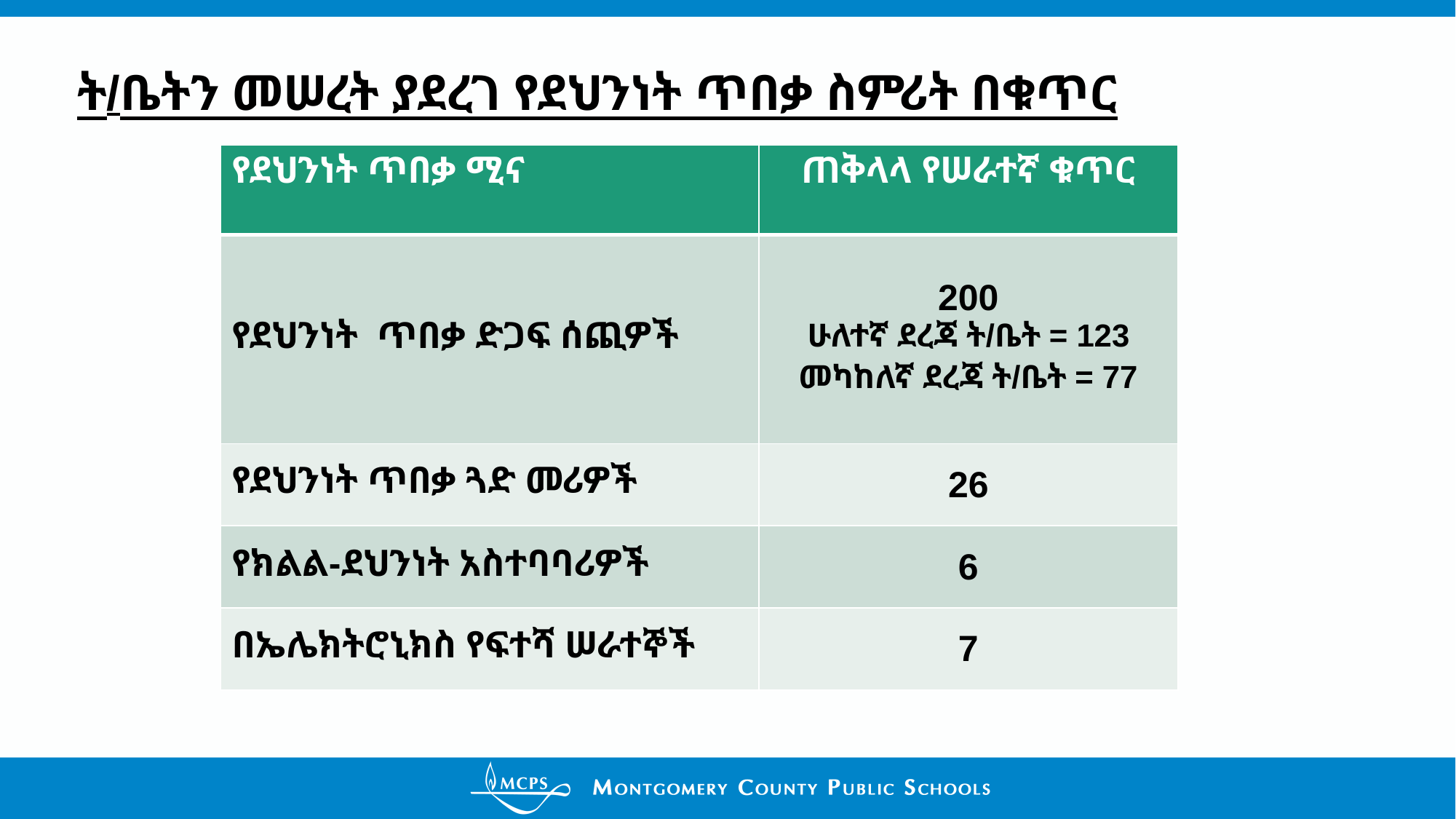

# ት/ቤትን መሠረት ያደረገ የደህንነት ጥበቃ ስምሪት በቁጥር
| የደህንነት ጥበቃ ሚና | ጠቅላላ የሠራተኛ ቁጥር |
| --- | --- |
| የደህንነት ጥበቃ ድጋፍ ሰጪዎች | 200 ሁለተኛ ደረጃ ት/ቤት = 123 መካከለኛ ደረጃ ት/ቤት = 77 |
| የደህንነት ጥበቃ ጓድ መሪዎች | 26 |
| የክልል-ደህንነት አስተባባሪዎች | 6 |
| በኤሌክትሮኒክስ የፍተሻ ሠራተኞች | 7 |